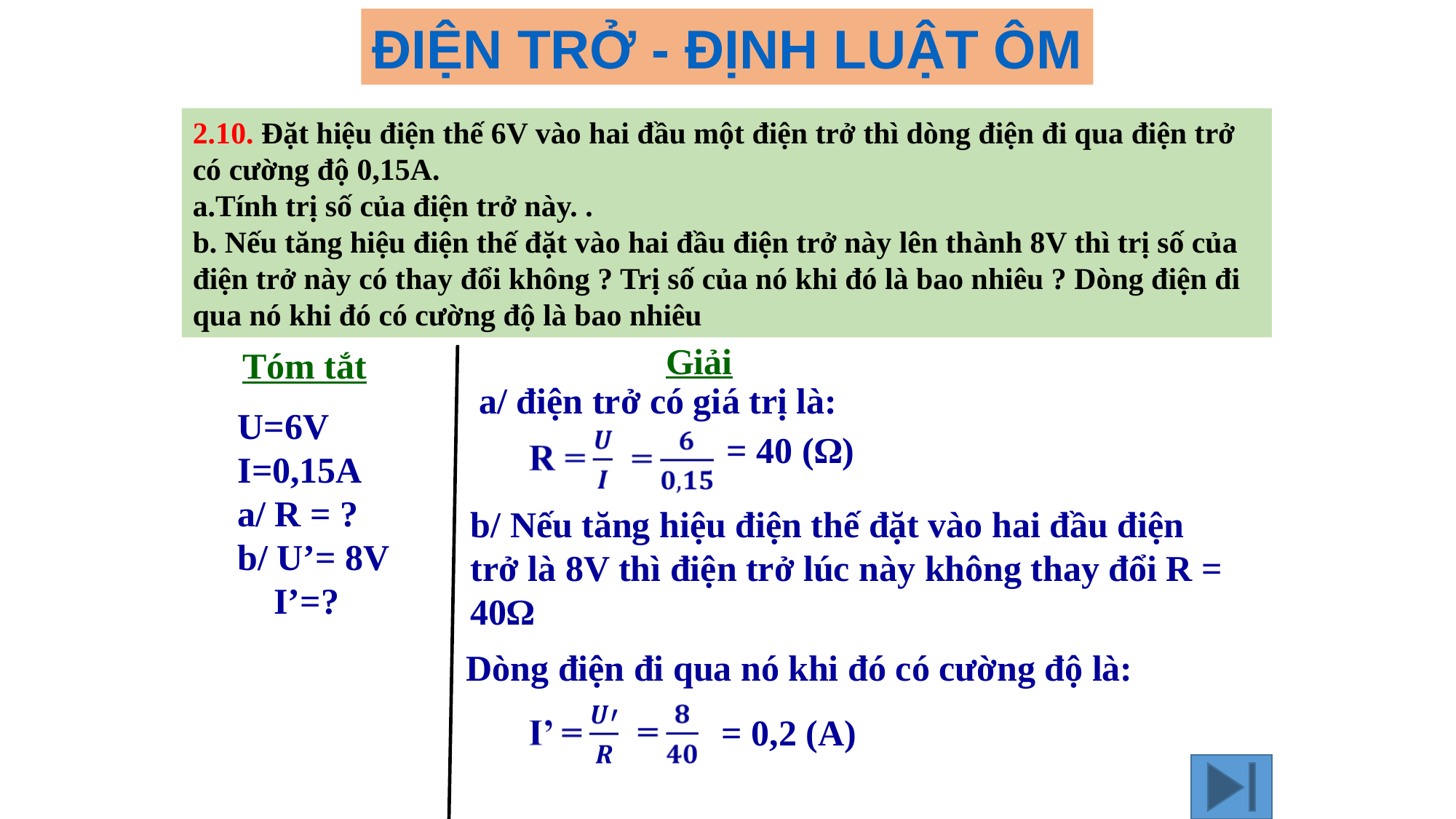

ĐIỆN TRỞ - ĐỊNH LUẬT ÔM
2.10. Đặt hiệu điện thế 6V vào hai đầu một điện trở thì dòng điện đi qua điện trở có cường độ 0,15A.
a.Tính trị số của điện trở này. .
b. Nếu tăng hiệu điện thế đặt vào hai đầu điện trở này lên thành 8V thì trị số của điện trở này có thay đổi không ? Trị số của nó khi đó là bao nhiêu ? Dòng điện đi qua nó khi đó có cường độ là bao nhiêu
Giải
Tóm tắt
a/ điện trở có giá trị là:
U=6V
I=0,15A
a/ R = ?
b/ U’= 8V
    I’=?

= 40 (Ω)

b/ Nếu tăng hiệu điện thế đặt vào hai đầu điện trở là 8V thì điện trở lúc này không thay đổi R = 40Ω

Dòng điện đi qua nó khi đó có cường độ là:

= 0,2 (A)